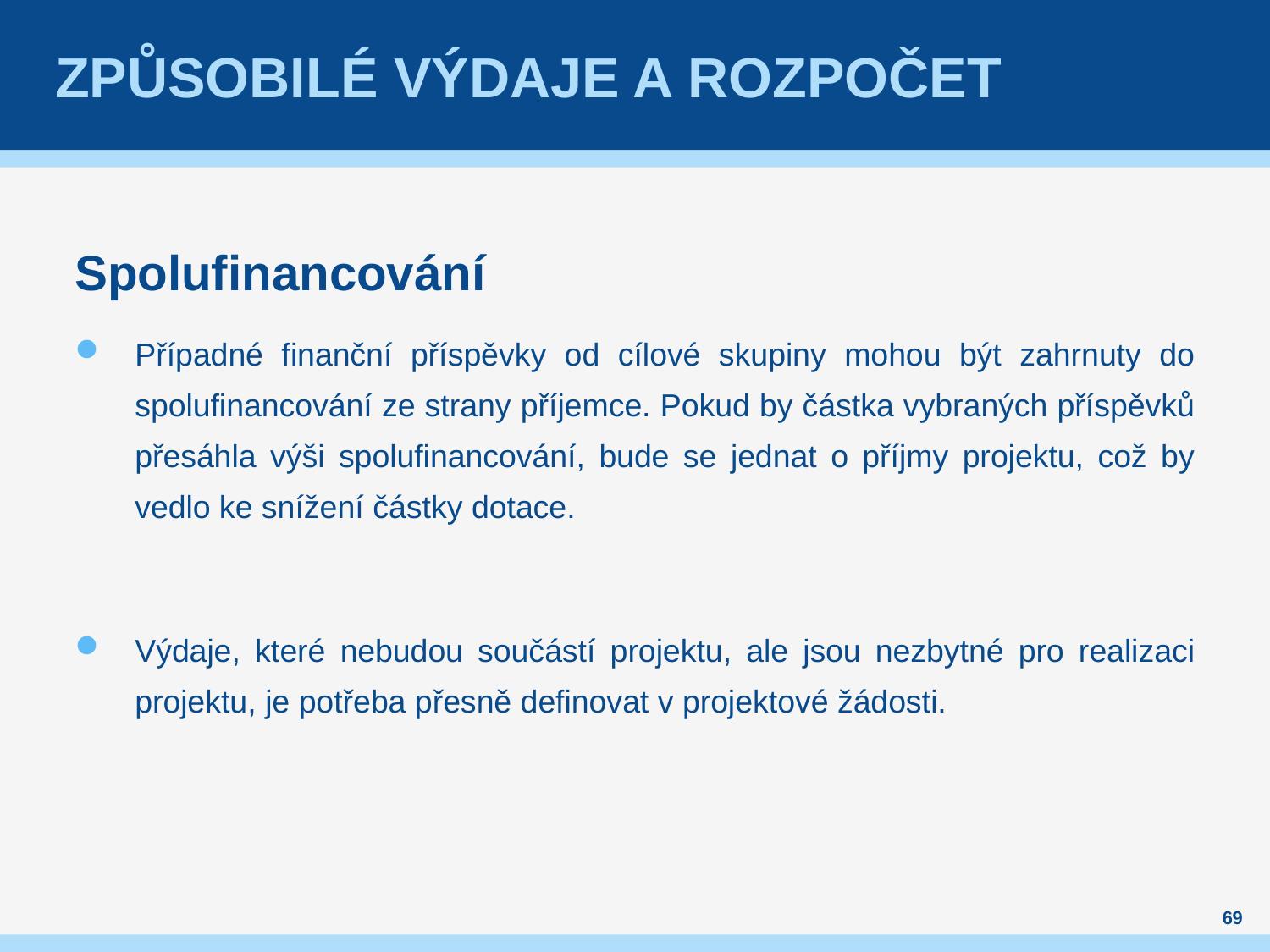

# Způsobilé výdaje a rozpočet
Spolufinancování
Případné finanční příspěvky od cílové skupiny mohou být zahrnuty do spolufinancování ze strany příjemce. Pokud by částka vybraných příspěvků přesáhla výši spolufinancování, bude se jednat o příjmy projektu, což by vedlo ke snížení částky dotace.

Výdaje, které nebudou součástí projektu, ale jsou nezbytné pro realizaci projektu, je potřeba přesně definovat v projektové žádosti.

69